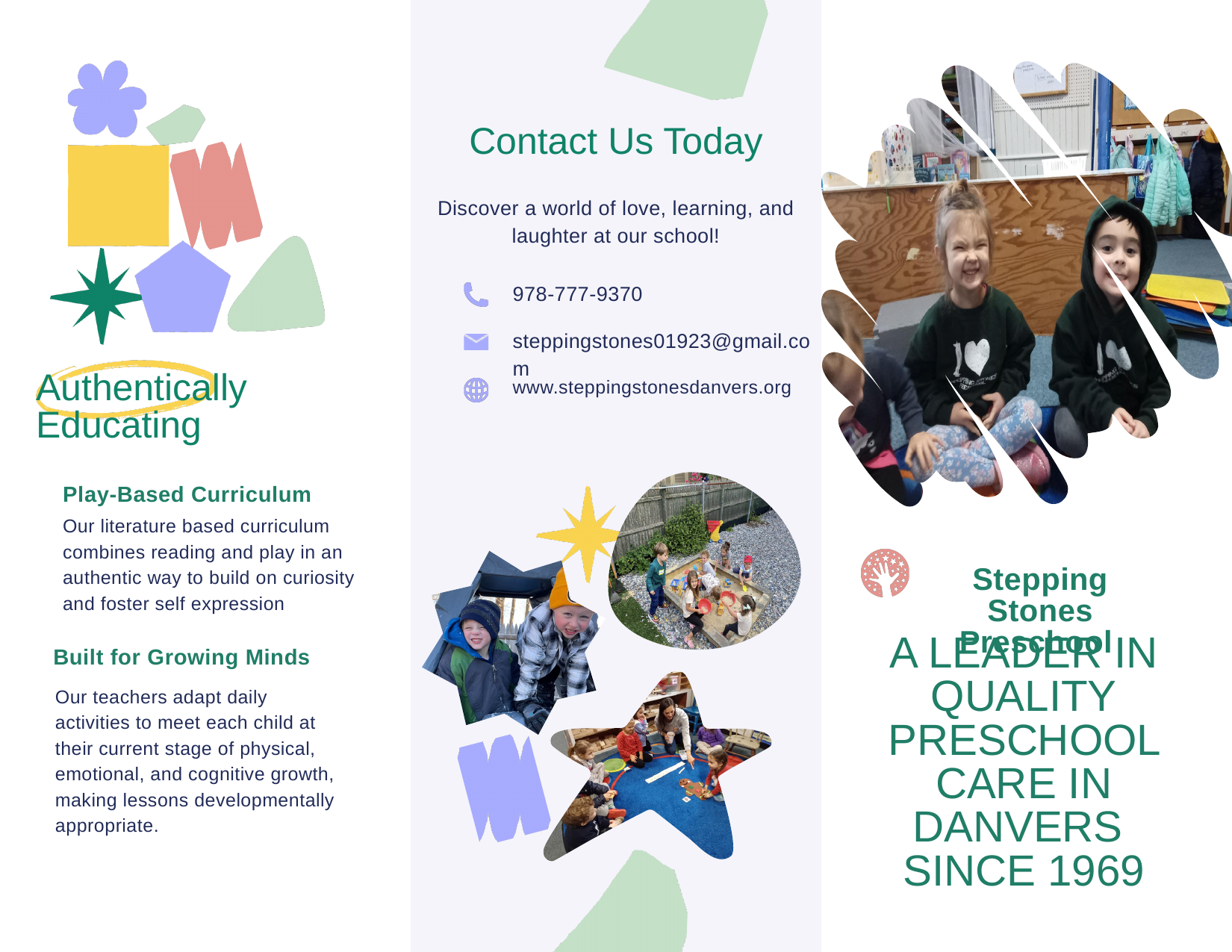

Contact Us Today

Discover a world of love, learning, and laughter at our school!

978-777-9370

steppingstones01923@gmail.com

Authentically Educating
www.steppingstonesdanvers.org

Play-Based Curriculum

Our literature based curriculum combines reading and play in an authentic way to build on curiosity and foster self expression

Stepping Stones Preschool
A LEADER IN QUALITY
PRESCHOOL CARE IN DANVERS
SINCE 1969
Built for Growing Minds

Our teachers adapt daily activities to meet each child at their current stage of physical, emotional, and cognitive growth, making lessons developmentally appropriate.